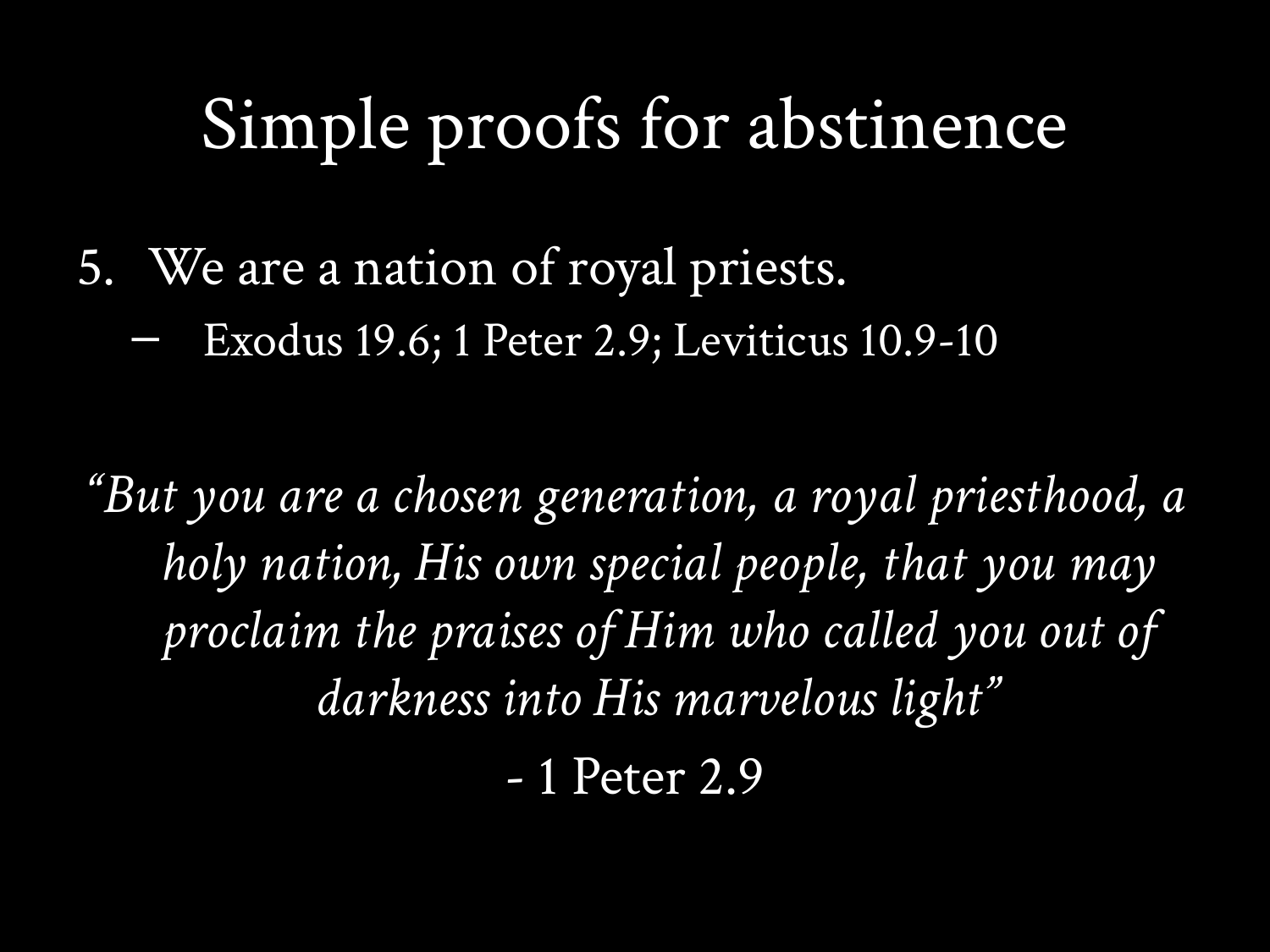

# Simple proofs for abstinence
We are a nation of royal priests.
Exodus 19.6; 1 Peter 2.9; Leviticus 10.9-10

“But you are a chosen generation, a royal priesthood, a holy nation, His own special people, that you may proclaim the praises of Him who called you out of darkness into His marvelous light”
- 1 Peter 2.9